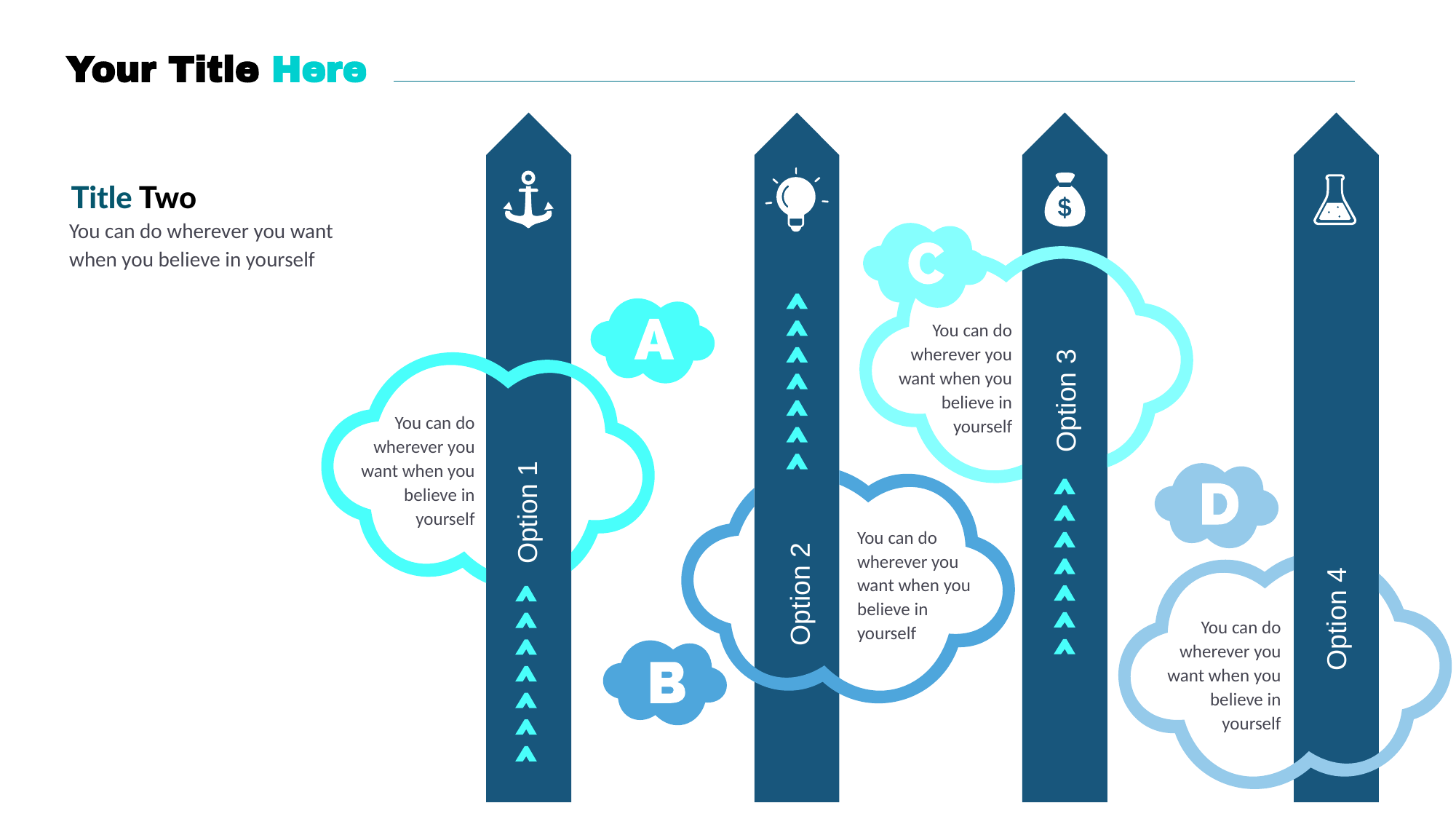

Your Title Here

Title Two
You can do wherever you want when you believe in yourself
You can do wherever you want when you believe in yourself
Option 3
You can do wherever you want when you believe in yourself
Option 1
You can do wherever you want when you believe in yourself
Option 2
Option 4
You can do wherever you want when you believe in yourself